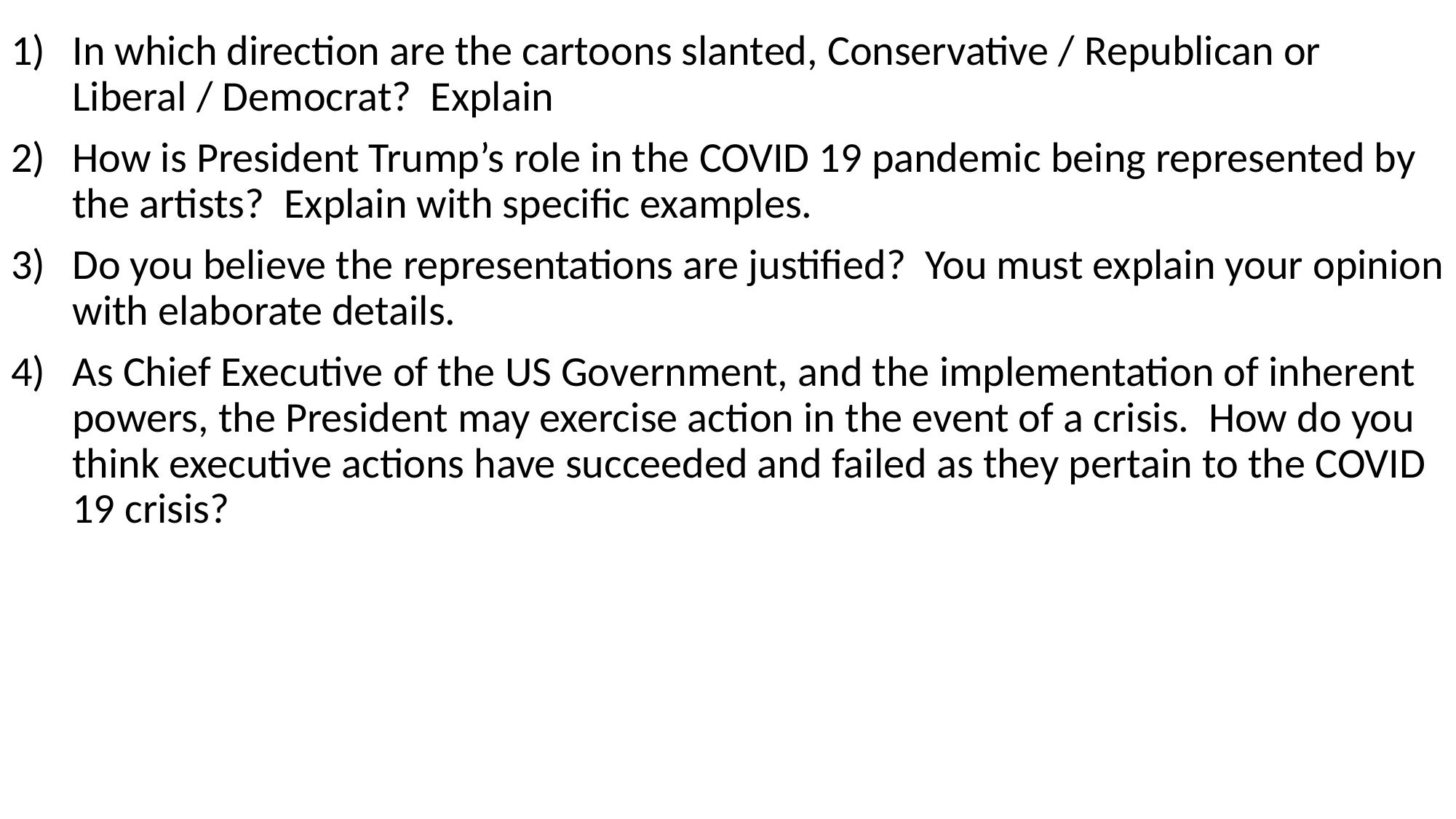

In which direction are the cartoons slanted, Conservative / Republican or Liberal / Democrat?  Explain
How is President Trump’s role in the COVID 19 pandemic being represented by the artists?  Explain with specific examples.
Do you believe the representations are justified?  You must explain your opinion with elaborate details.
As Chief Executive of the US Government, and the implementation of inherent powers, the President may exercise action in the event of a crisis.  How do you think executive actions have succeeded and failed as they pertain to the COVID 19 crisis?